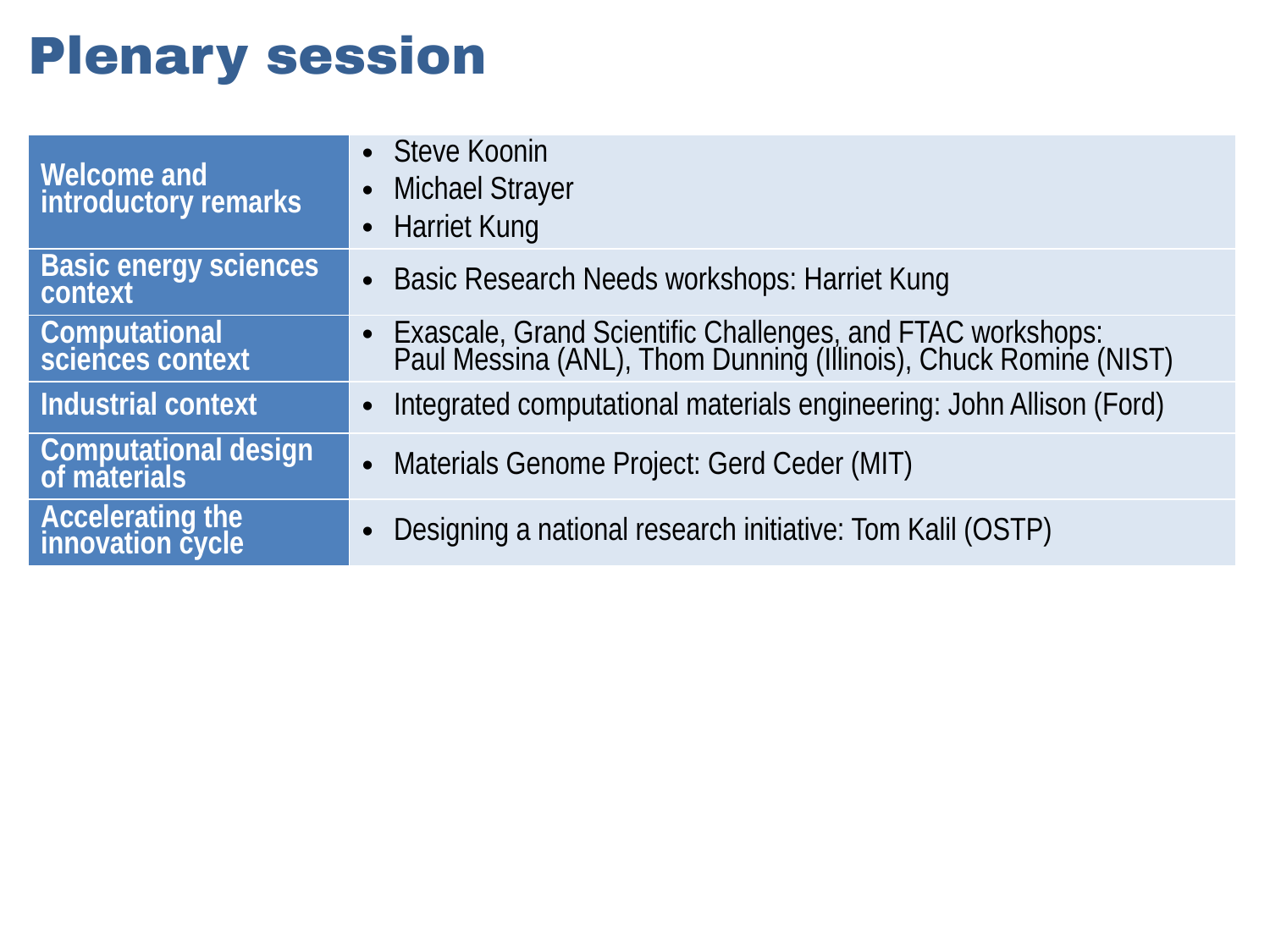

# Plenary session
| Welcome and introductory remarks | Steve Koonin Michael Strayer Harriet Kung |
| --- | --- |
| Basic energy sciences context | Basic Research Needs workshops: Harriet Kung |
| Computational sciences context | Exascale, Grand Scientific Challenges, and FTAC workshops: Paul Messina (ANL), Thom Dunning (Illinois), Chuck Romine (NIST) |
| Industrial context | Integrated computational materials engineering: John Allison (Ford) |
| Computational design of materials | Materials Genome Project: Gerd Ceder (MIT) |
| Accelerating the innovation cycle | Designing a national research initiative: Tom Kalil (OSTP) |